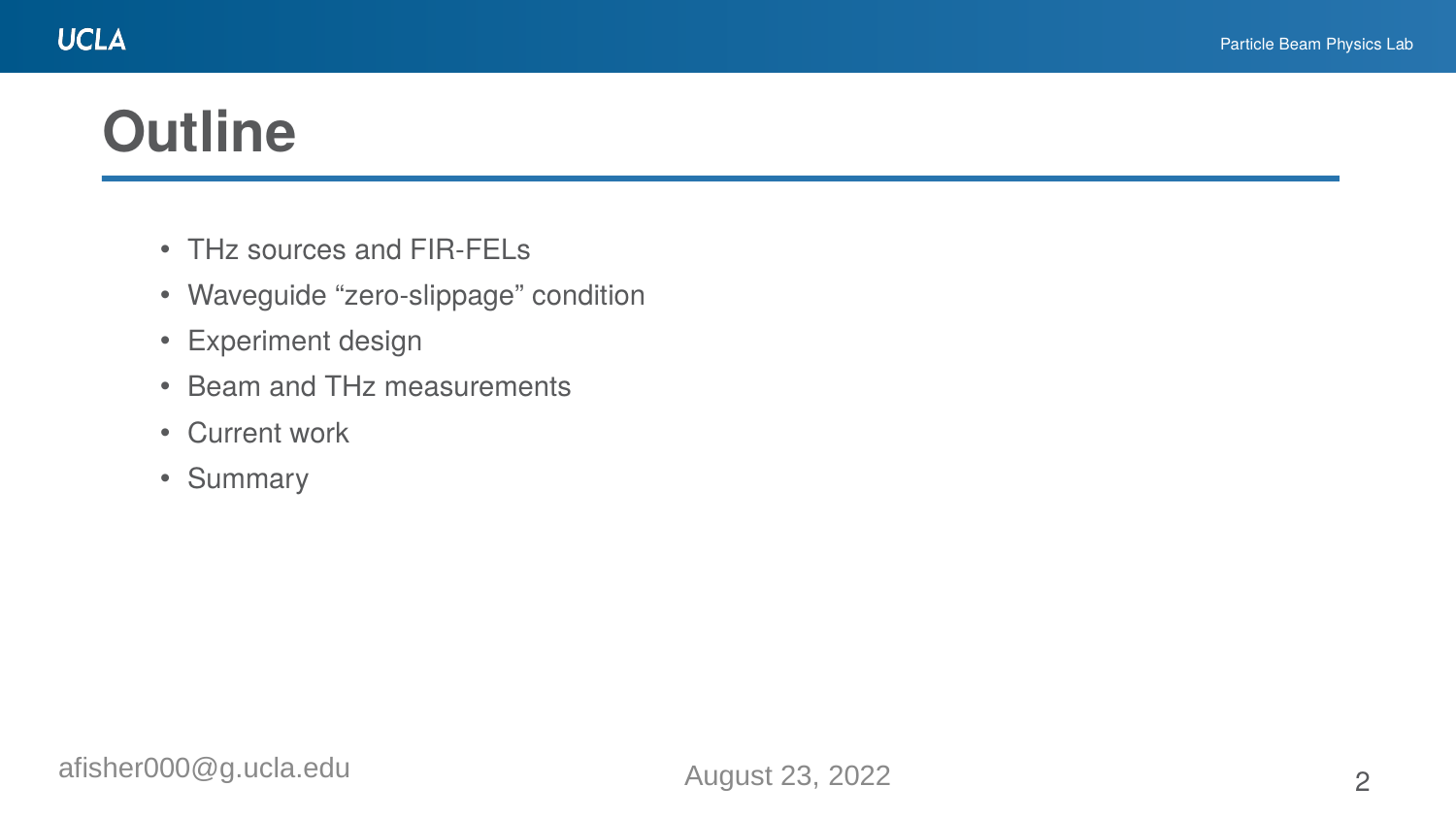

# Outline
THz sources and FIR-FELs
Waveguide “zero-slippage” condition
Experiment design
Beam and THz measurements
Current work
Summary
August 23, 2022
2